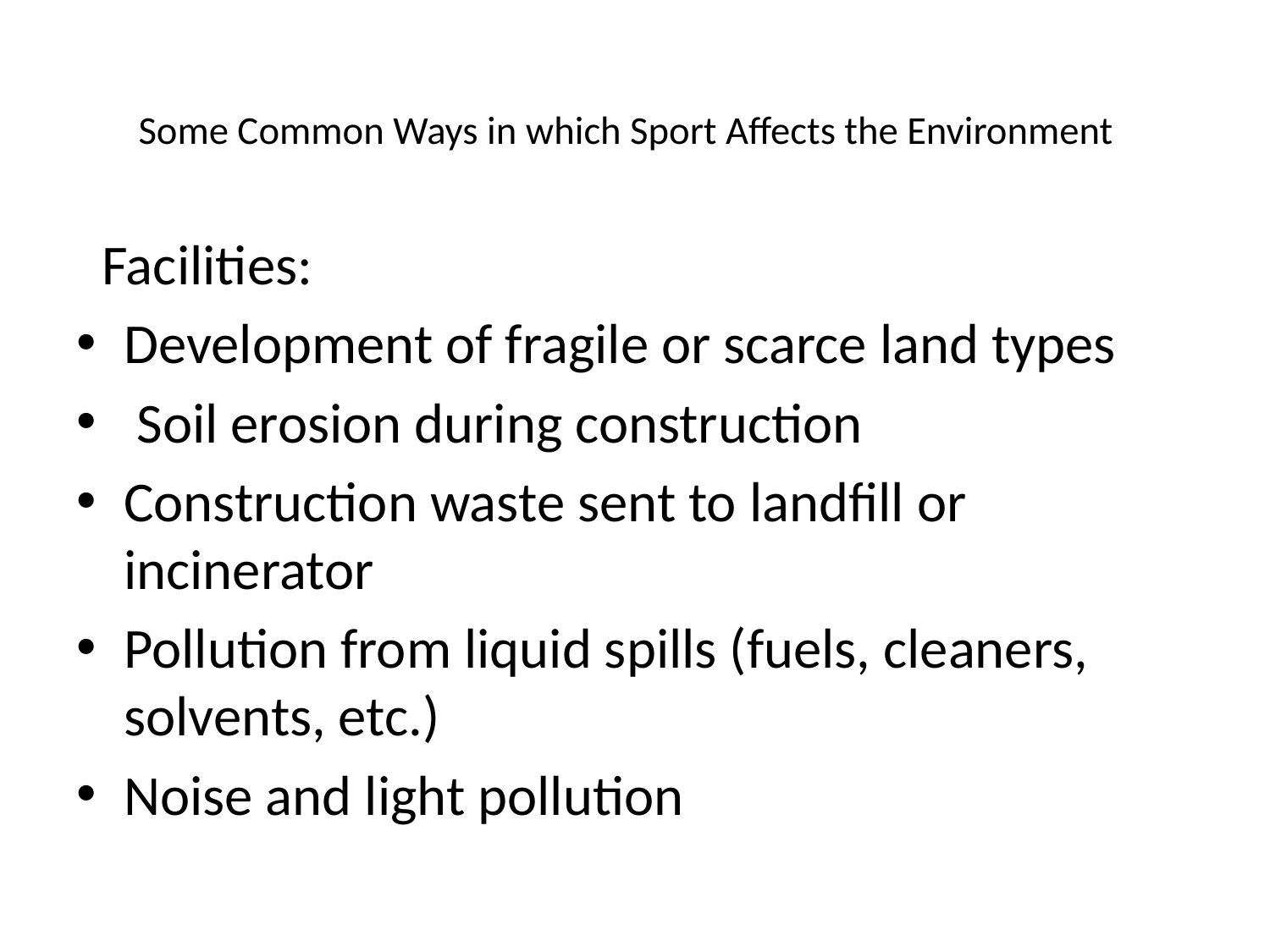

# Some Common Ways in which Sport Affects the Environment
  Facilities:
Development of fragile or scarce land types
 Soil erosion during construction
Construction waste sent to landfill or incinerator
Pollution from liquid spills (fuels, cleaners, solvents, etc.)
Noise and light pollution